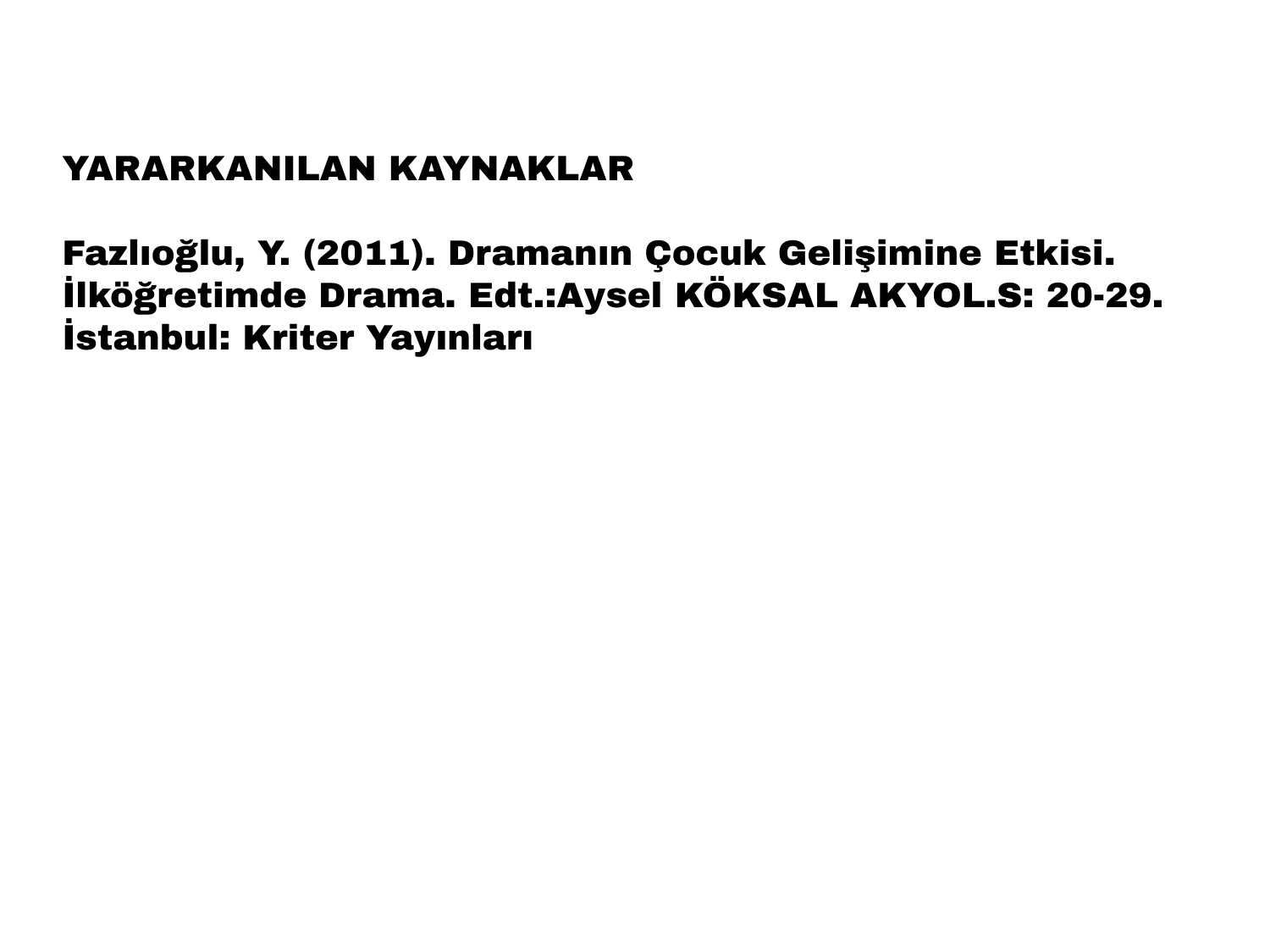

YARARKANILAN KAYNAKLAR

Fazlıoğlu, Y. (2011). Dramanın Çocuk Gelişimine Etkisi. İlköğretimde Drama. Edt.:Aysel KÖKSAL AKYOL.S: 20-29. İstanbul: Kriter Yayınları